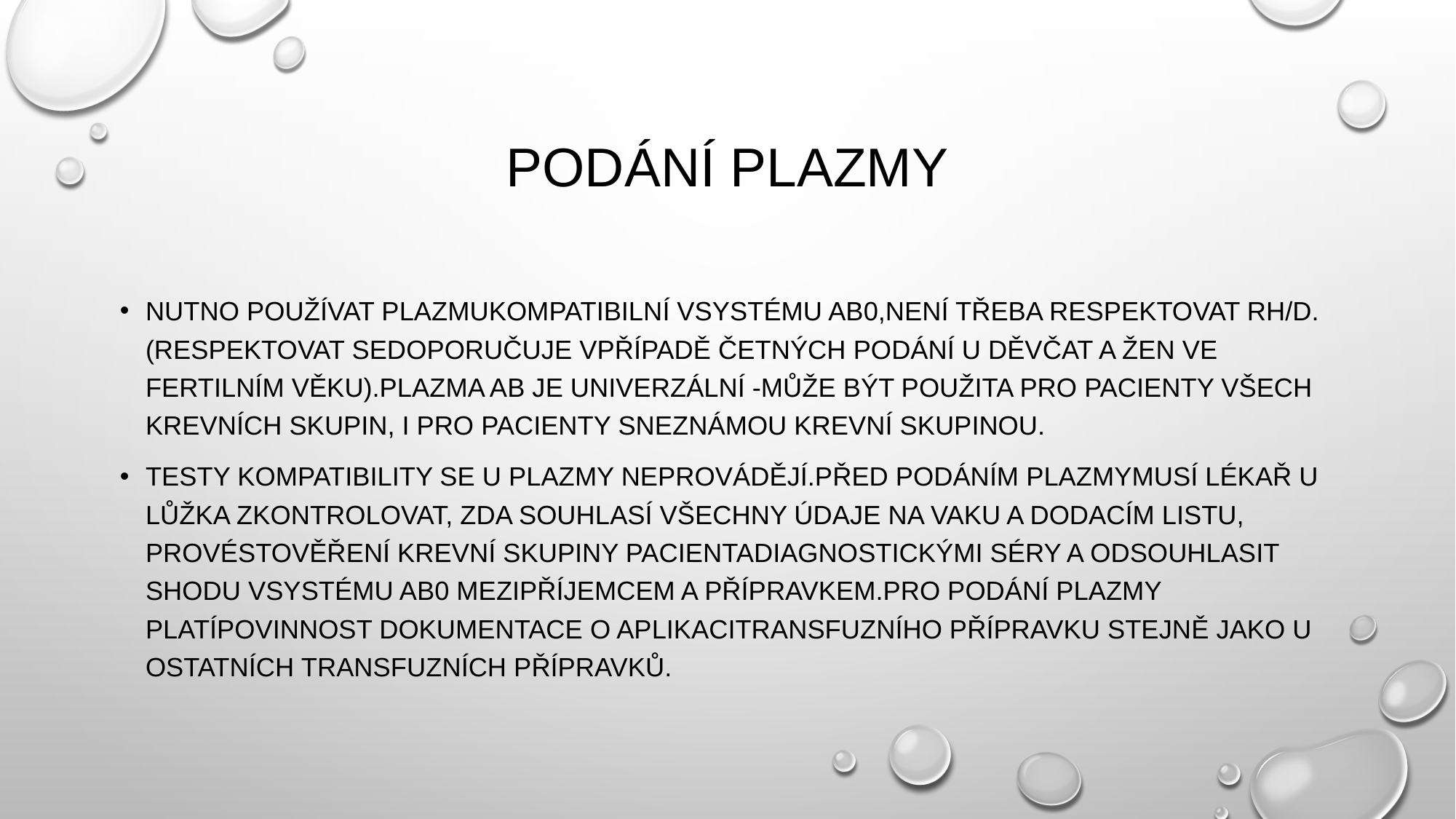

# PODÁNÍ PLAZMY
nutno používat plazmukompatibilní vsystému AB0,není třeba respektovat Rh/D. (respektovat sedoporučuje vpřípadě četných podání u děvčat a žen ve fertilním věku).Plazma AB je univerzální -může být použita pro pacienty všech krevních skupin, i pro pacienty sneznámou krevní skupinou.
Testy kompatibility se u plazmy neprovádějí.Před podáním plazmymusí lékař u lůžka zkontrolovat, zda souhlasí všechny údaje na vaku a dodacím listu, provéstověření krevní skupiny pacientadiagnostickými séry a odsouhlasit shodu vsystému AB0 mezipříjemcem a přípravkem.Pro podání plazmy platípovinnost dokumentace o aplikacitransfuzního přípravku stejně jako u ostatních transfuzních přípravků.